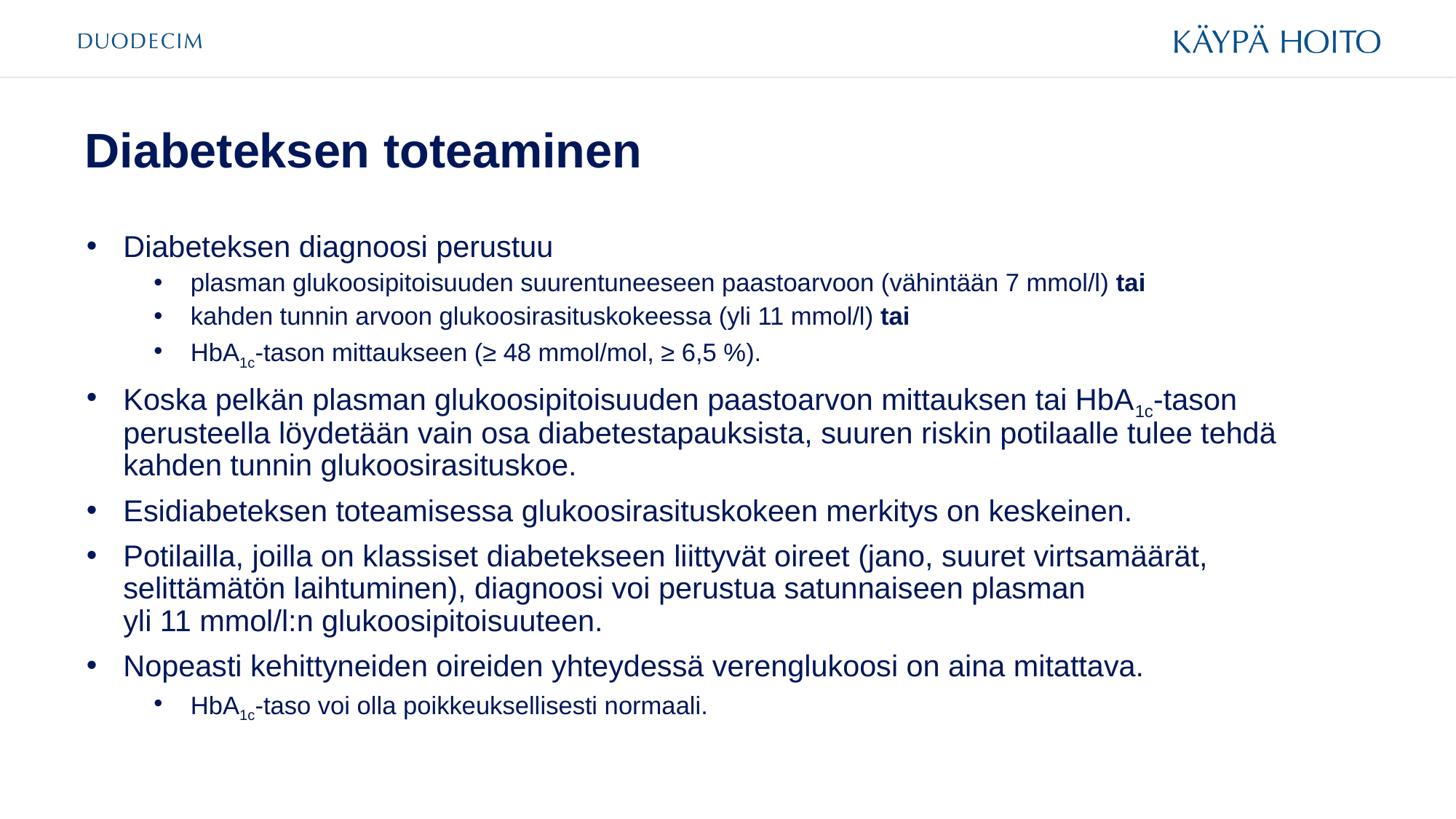

# Diabeteksen toteaminen
Diabeteksen diagnoosi perustuu
plasman glukoosipitoisuuden suurentuneeseen paastoarvoon (vähintään 7 mmol/l) tai
kahden tunnin arvoon glukoosirasituskokeessa (yli 11 mmol/l) tai
HbA1c-tason mittaukseen (≥ 48 mmol/mol, ≥ 6,5 %).
Koska pelkän plasman glukoosipitoisuuden paastoarvon mittauksen tai HbA1c-tason perusteella löydetään vain osa diabetestapauksista, suuren riskin potilaalle tulee tehdä kahden tunnin glukoosirasituskoe.
Esidiabeteksen toteamisessa glukoosirasituskokeen merkitys on keskeinen.
Potilailla, joilla on klassiset diabetekseen liittyvät oireet (jano, suuret virtsamäärät, selittämätön laihtuminen), diagnoosi voi perustua satunnaiseen plasman
yli 11 mmol/l:n glukoosipitoisuuteen.
Nopeasti kehittyneiden oireiden yhteydessä verenglukoosi on aina mitattava.
HbA1c-taso voi olla poikkeuksellisesti normaali.